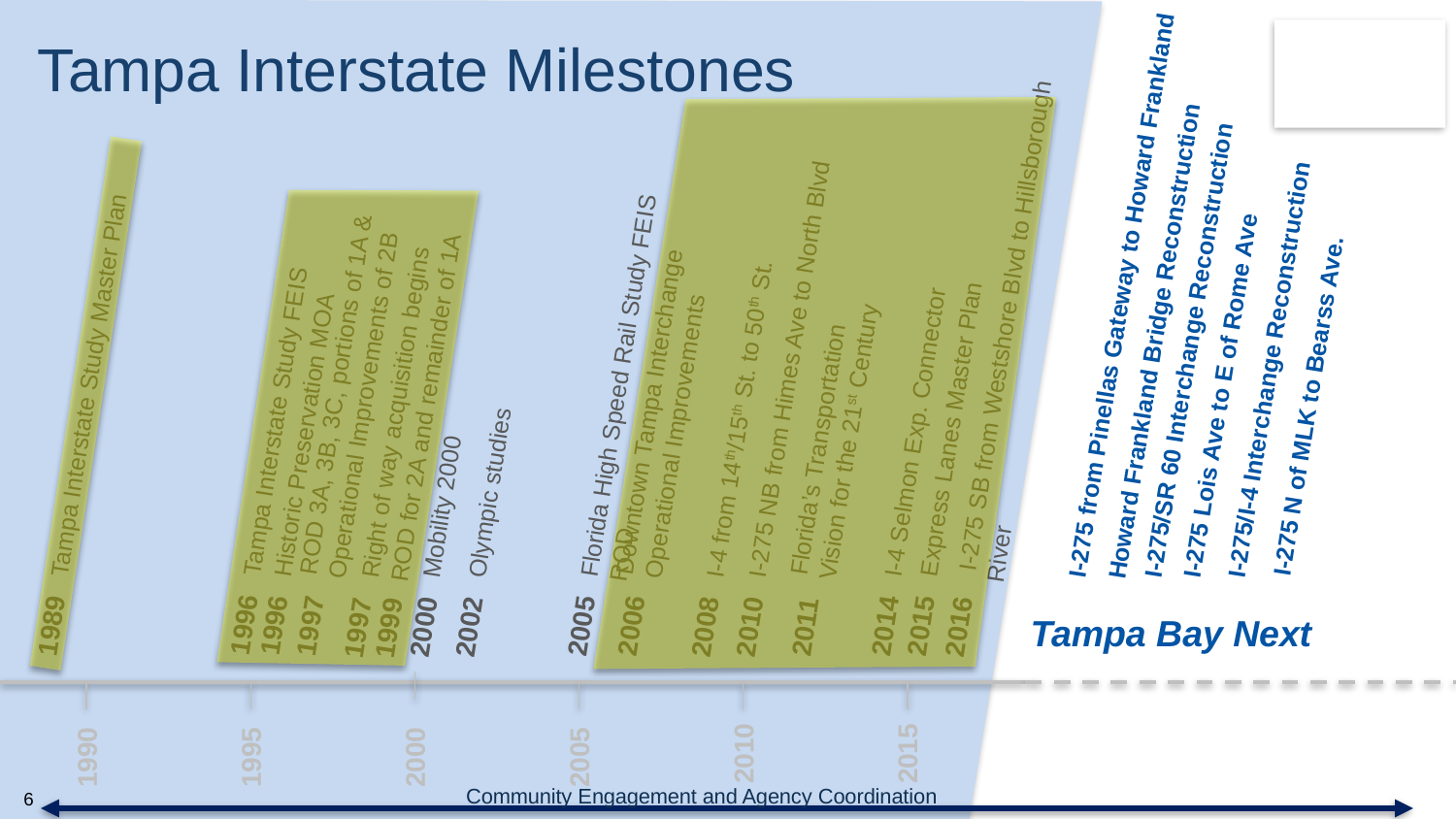

I-275 from Pinellas Gateway to Howard Frankland
Howard Frankland Bridge Reconstruction
I-275/I-4 Interchange Reconstruction
I-275/SR 60 Interchange Reconstruction
I-275 N of MLK to Bearss Ave.
Tampa Bay Next
Tampa Interstate Milestones
 I-275 SB from Westshore Blvd to Hillsborough River
2016
I-275 NB from Himes Ave to North Blvd
2010
Express Lanes Master Plan
2015
Tampa Interstate Study FEIS
1996
Downtown Tampa Interchange Operational Improvements
2006
Florida High Speed Rail Study FEIS ROD
2005
Tampa Interstate Study Master Plan
1989
I-4 from 14th/15th St. to 50th St.
2008
ROD 3A, 3B, 3C, portions of 1A & Operational Improvements of 2B
1997
I-4 Selmon Exp. Connector
2014
Florida’s Transportation Vision for the 21st Century
2011
Historic Preservation MOA
1996
Olympic studies
2002
Mobility 2000
2000

I-275 Lois Ave to E of Rome Ave

Right of way acquisition begins
ROD for 2A and remainder of 1A

1999
1997
2005
1995
1990
2000
2010
2015
Community Engagement and Agency Coordination
6